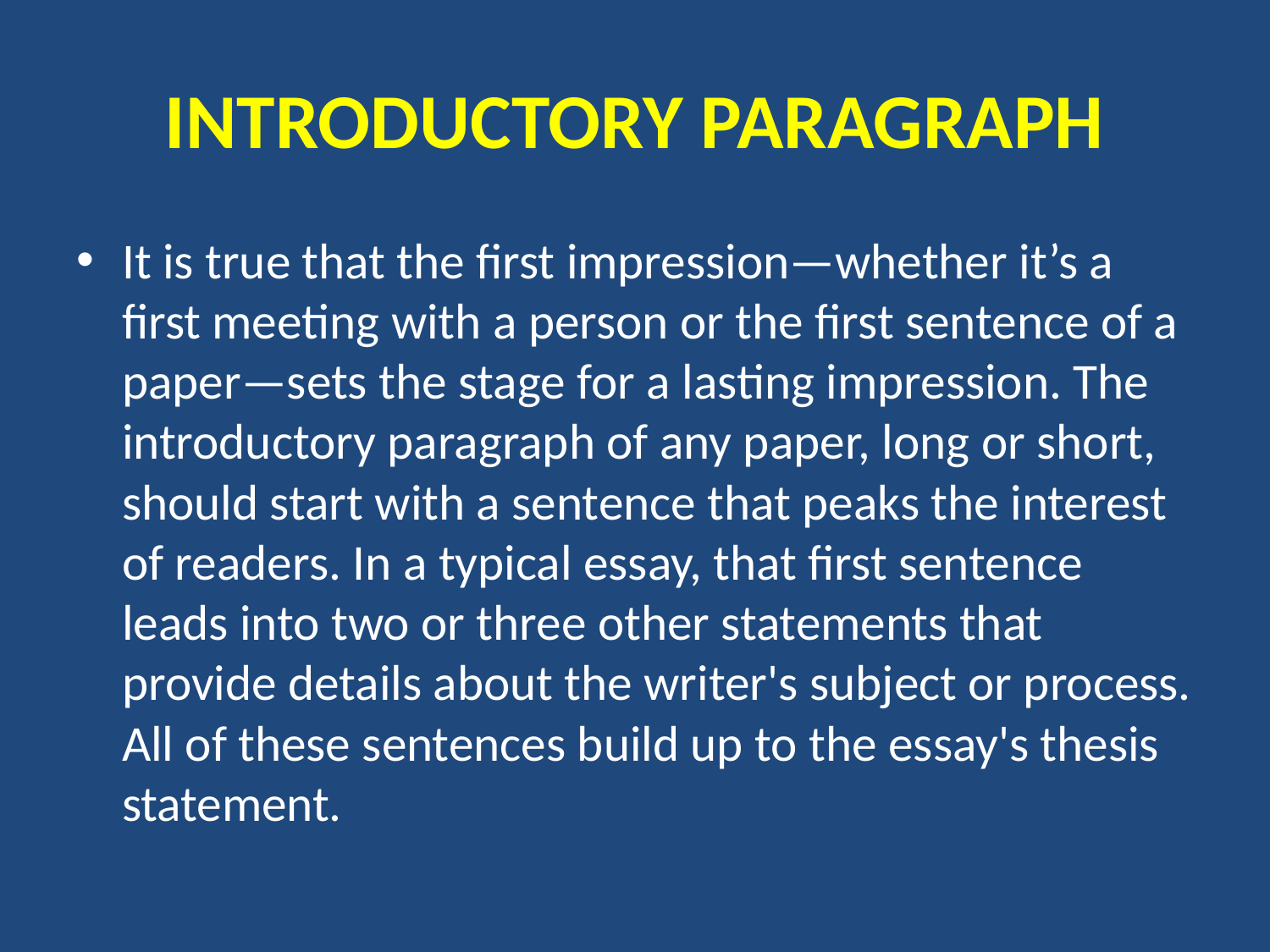

# INTRODUCTORY PARAGRAPH
It is true that the first impression—whether it’s a first meeting with a person or the first sentence of a paper—sets the stage for a lasting impression. The introductory paragraph of any paper, long or short, should start with a sentence that peaks the interest of readers. In a typical essay, that first sentence leads into two or three other statements that provide details about the writer's subject or process. All of these sentences build up to the essay's thesis statement.